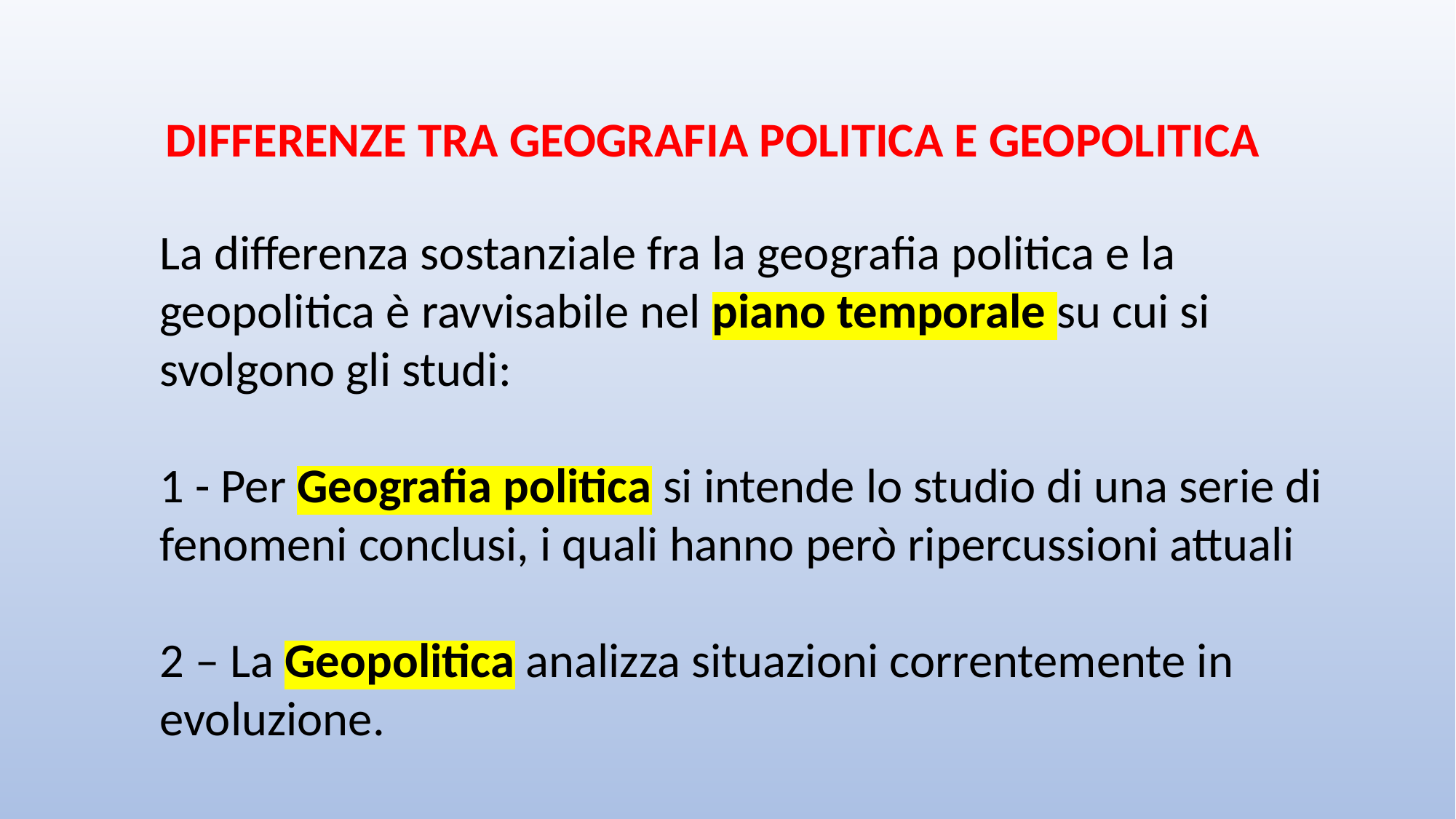

DIFFERENZE TRA GEOGRAFIA POLITICA E GEOPOLITICA
La differenza sostanziale fra la geografia politica e la geopolitica è ravvisabile nel piano temporale su cui si svolgono gli studi:

1 - Per Geografia politica si intende lo studio di una serie di fenomeni conclusi, i quali hanno però ripercussioni attuali

2 – La Geopolitica analizza situazioni correntemente in evoluzione.